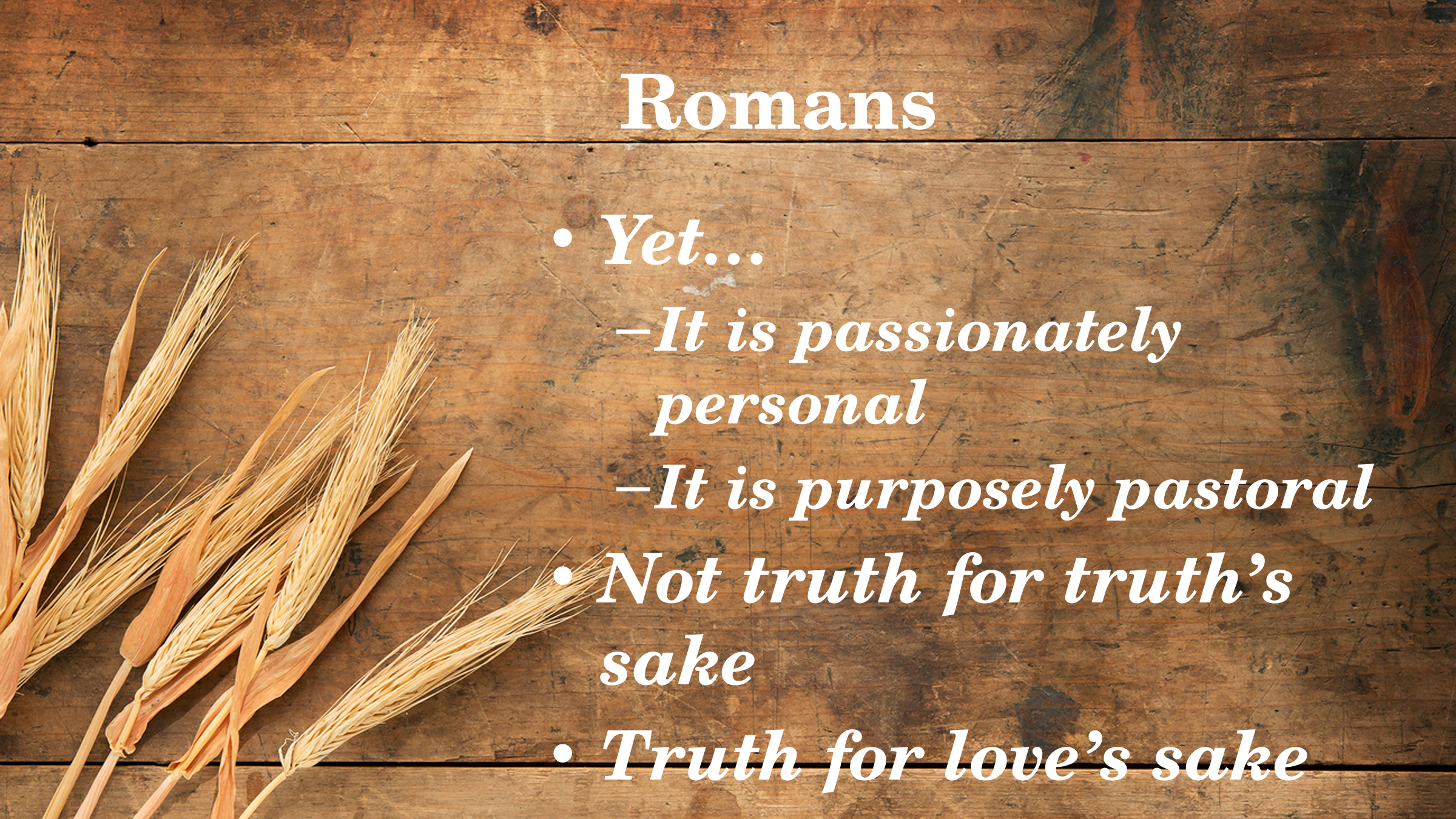

# Romans
Yet…
It is passionately personal
It is purposely pastoral
Not truth for truth’s sake
Truth for love’s sake